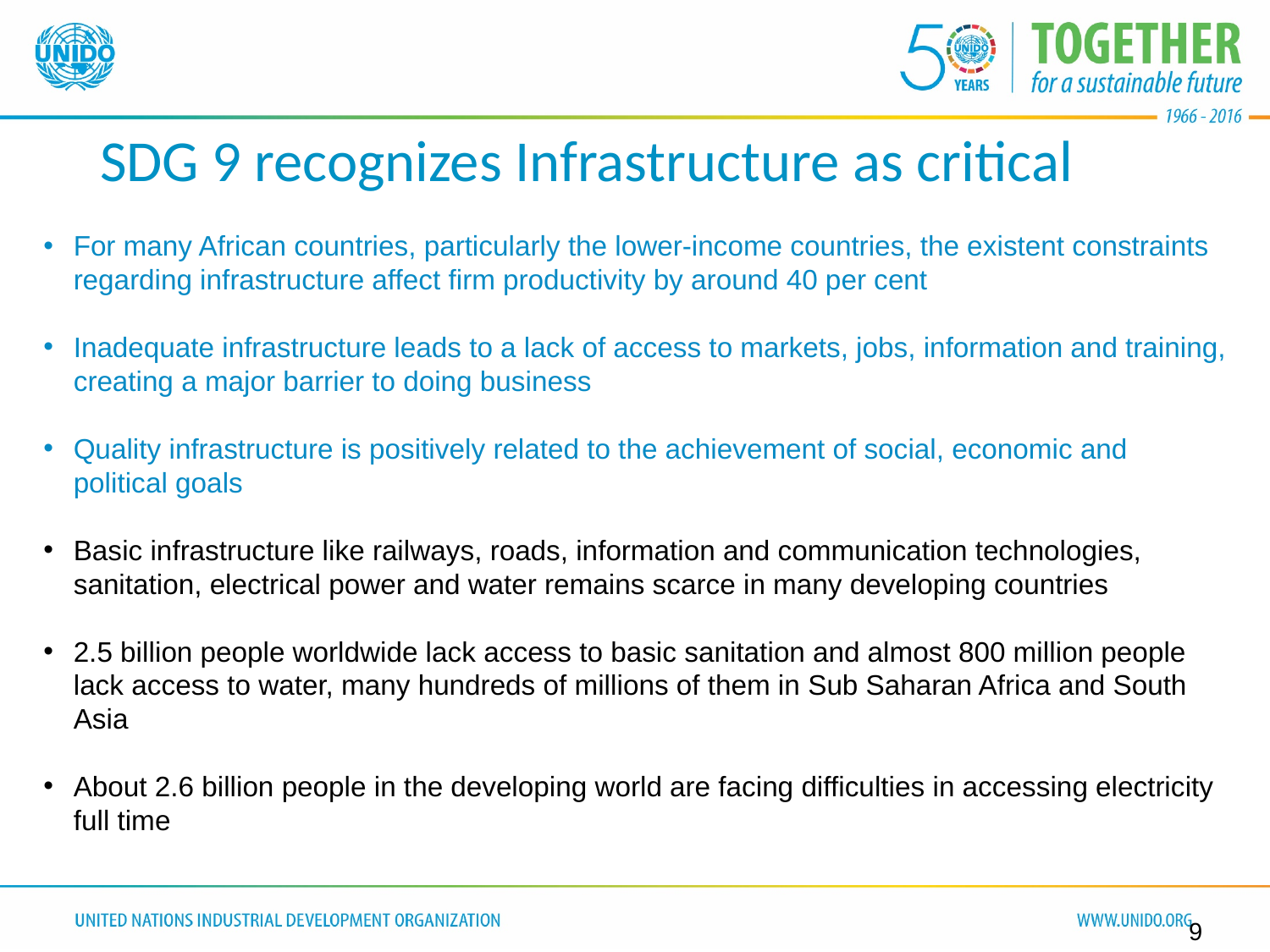

# SDG 9 recognizes Infrastructure as critical
For many African countries, particularly the lower-income countries, the existent constraints regarding infrastructure affect firm productivity by around 40 per cent

Inadequate infrastructure leads to a lack of access to markets, jobs, information and training, creating a major barrier to doing business

Quality infrastructure is positively related to the achievement of social, economic and political goals

Basic infrastructure like railways, roads, information and communication technologies, sanitation, electrical power and water remains scarce in many developing countries

2.5 billion people worldwide lack access to basic sanitation and almost 800 million people lack access to water, many hundreds of millions of them in Sub Saharan Africa and South Asia

About 2.6 billion people in the developing world are facing difficulties in accessing electricity full time
9